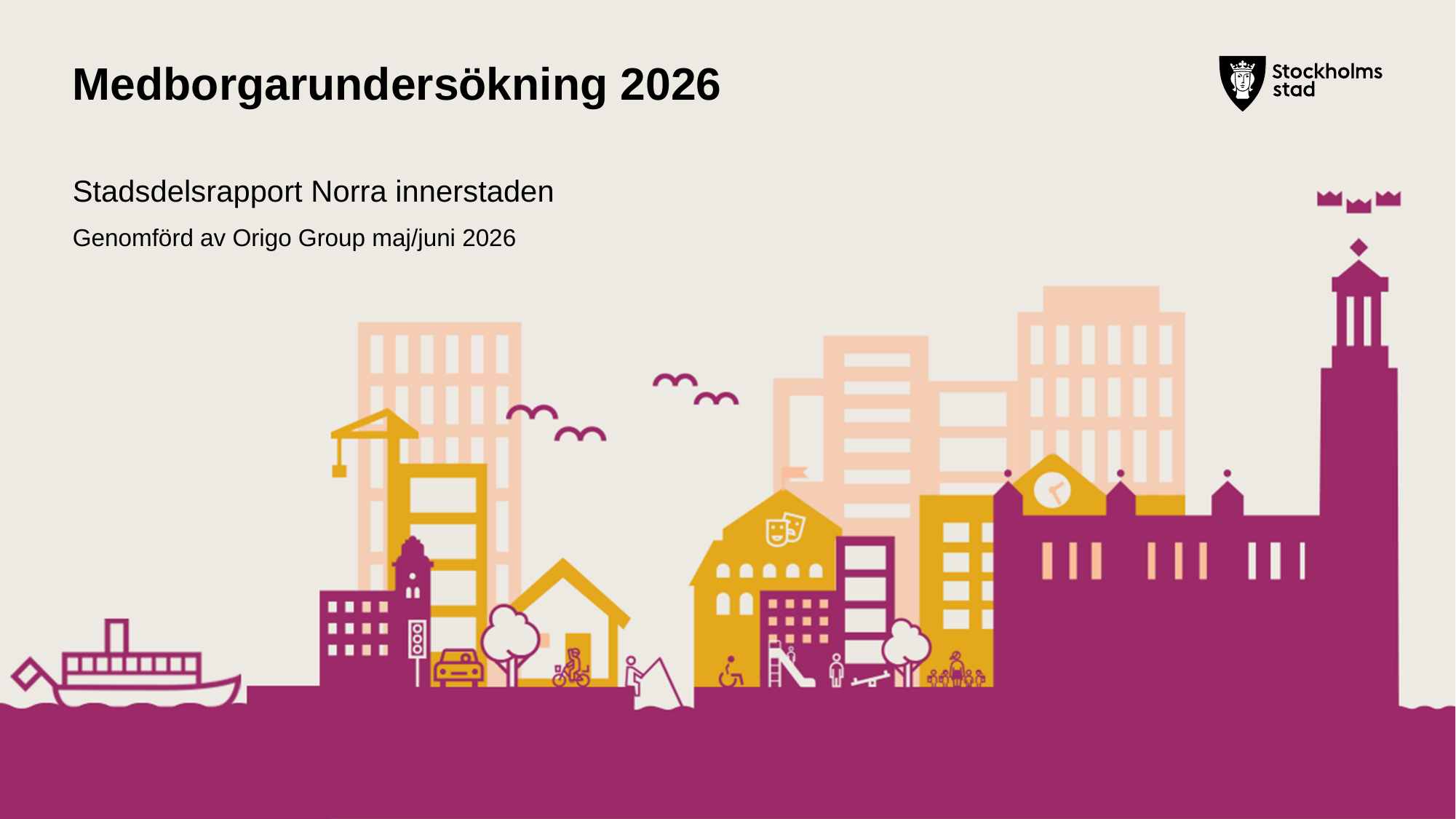

# Medborgarundersökning 2026
Stadsdelsrapport Norra innerstaden
Genomförd av Origo Group maj/juni 2026